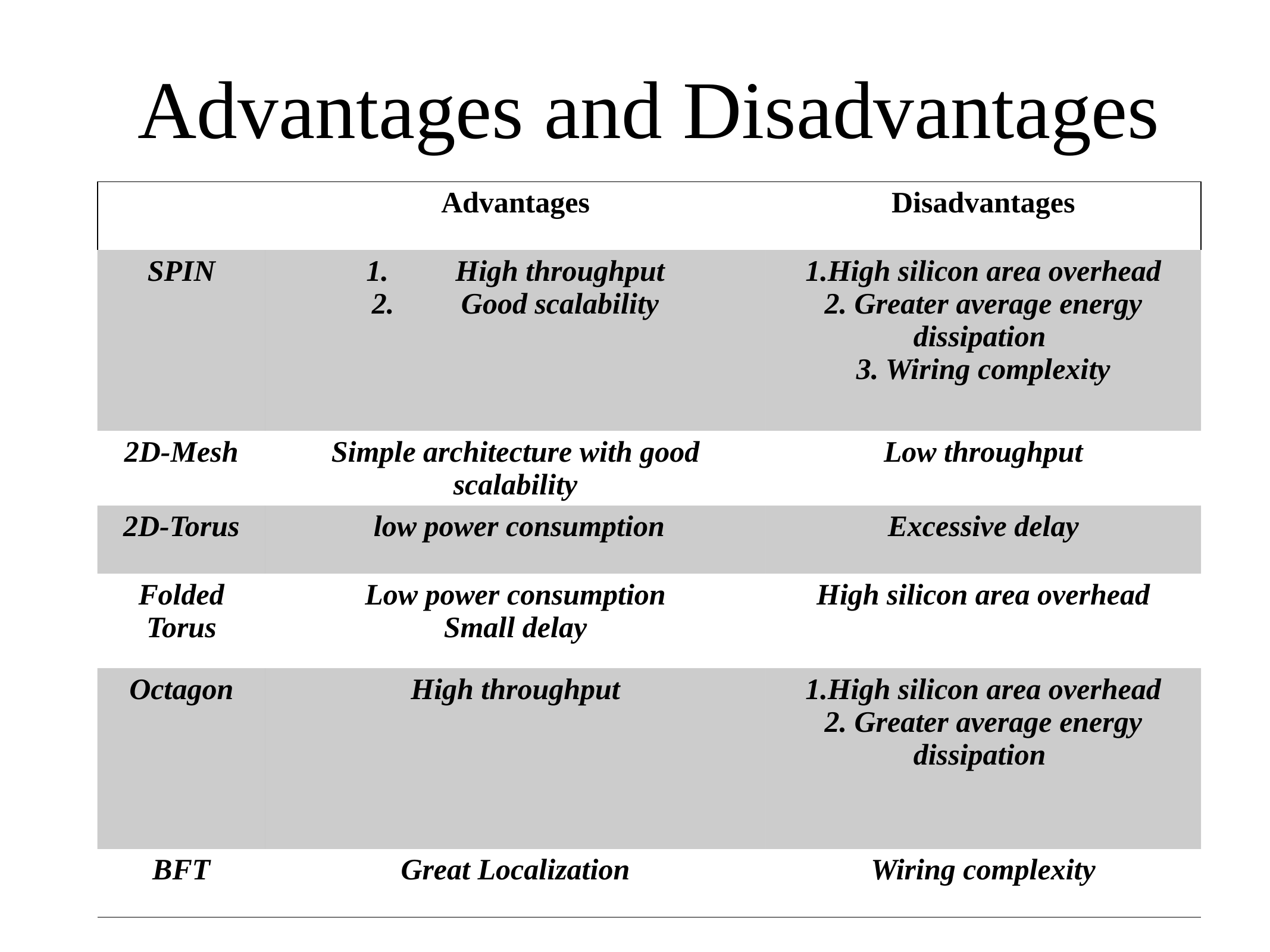

# Advantages and Disadvantages
|  | Advantages | Disadvantages |
| --- | --- | --- |
| SPIN | High throughput Good scalability | 1.High silicon area overhead 2. Greater average energy dissipation 3. Wiring complexity |
| 2D-Mesh | Simple architecture with good scalability | Low throughput |
| 2D-Torus | low power consumption | Excessive delay |
| Folded Torus | Low power consumption Small delay | High silicon area overhead |
| Octagon | High throughput | 1.High silicon area overhead 2. Greater average energy dissipation |
| BFT | Great Localization | Wiring complexity |